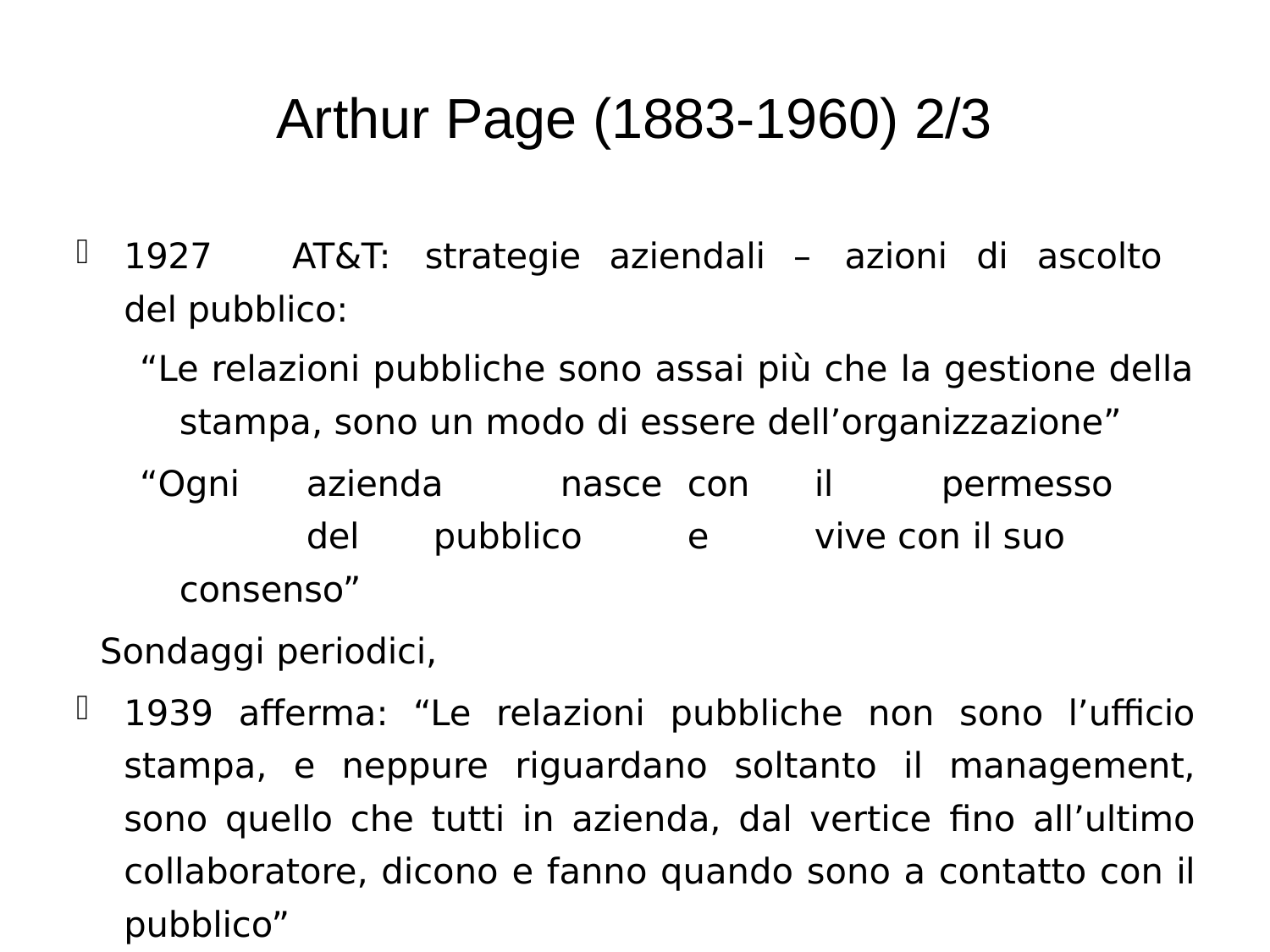

# Arthur Page (1883-1960) 2/3
1927	AT&T:	strategie	aziendali	–	azioni	di	ascolto	del pubblico:
“Le relazioni pubbliche sono assai più che la gestione della stampa, sono un modo di essere dell’organizzazione”
“Ogni	azienda	nasce	con	il	permesso	del	pubblico	e	vive con il suo consenso”
Sondaggi periodici,
1939  afferma:  “Le  relazioni  pubbliche  non  sono  l’ufficio stampa,  e  neppure  riguardano  soltanto  il  management, sono quello che tutti in azienda, dal vertice fino all’ultimo collaboratore, dicono e fanno quando sono a contatto con il pubblico”